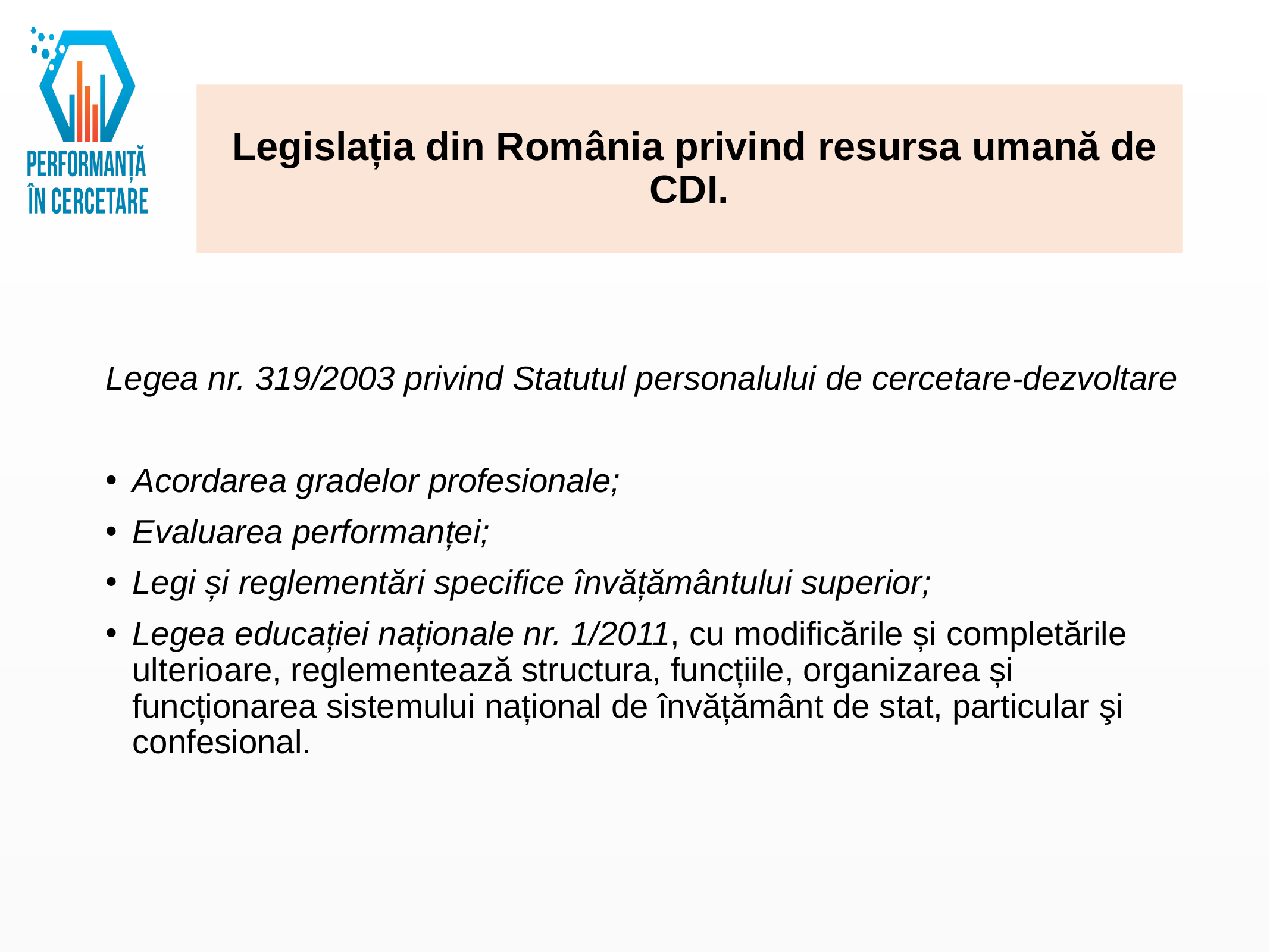

# Legislația din România privind resursa umană de CDI.
Legea nr. 319/2003 privind Statutul personalului de cercetare-dezvoltare
Acordarea gradelor profesionale;
Evaluarea performanței;
Legi și reglementări specifice învățământului superior;
Legea educației naționale nr. 1/2011, cu modificările și completările ulterioare, reglementează structura, funcțiile, organizarea și funcționarea sistemului național de învățământ de stat, particular şi confesional.